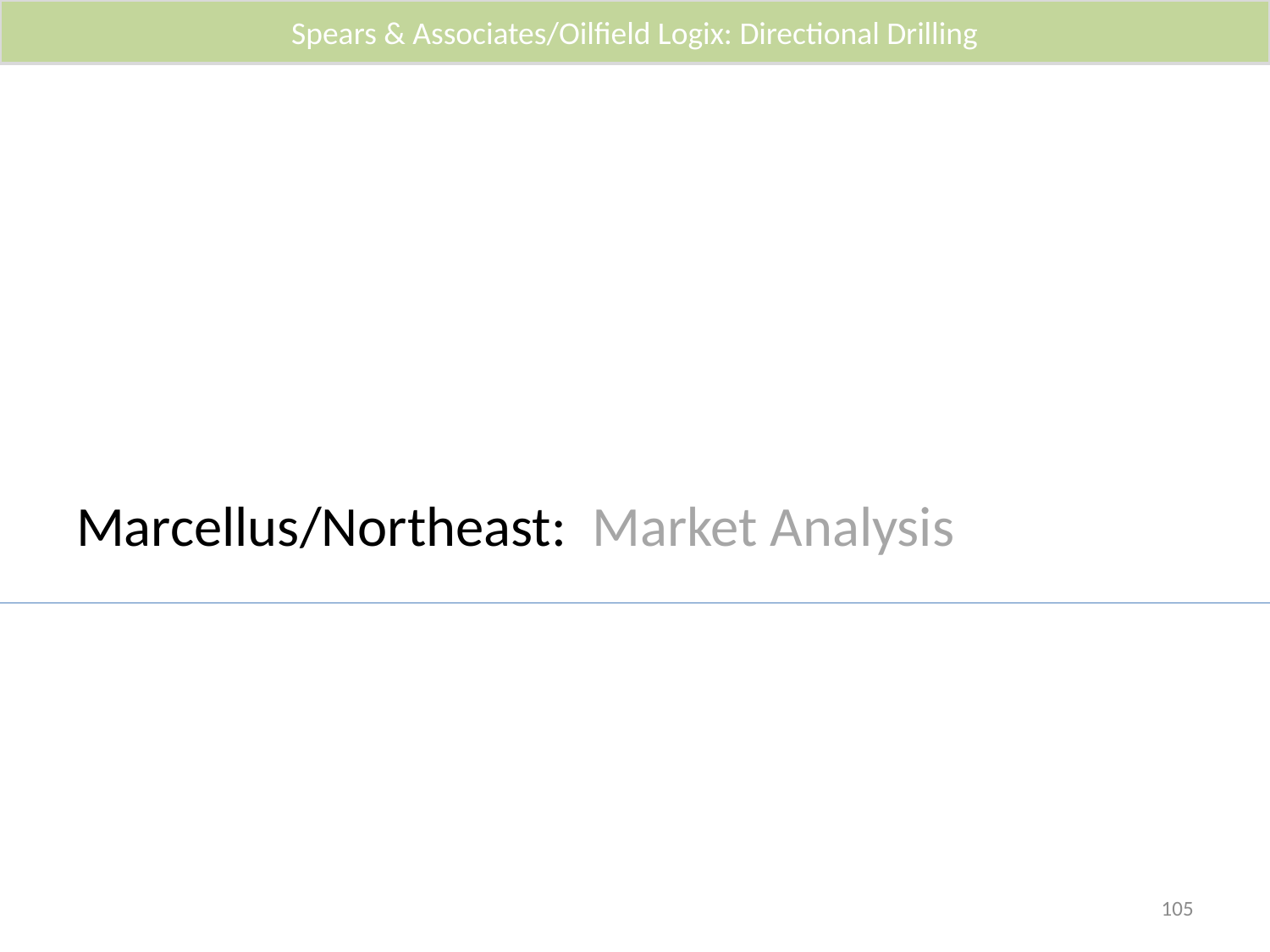

Spears & Associates/Oilfield Logix: Directional Drilling
# Marcellus/Northeast:  Market Analysis
105